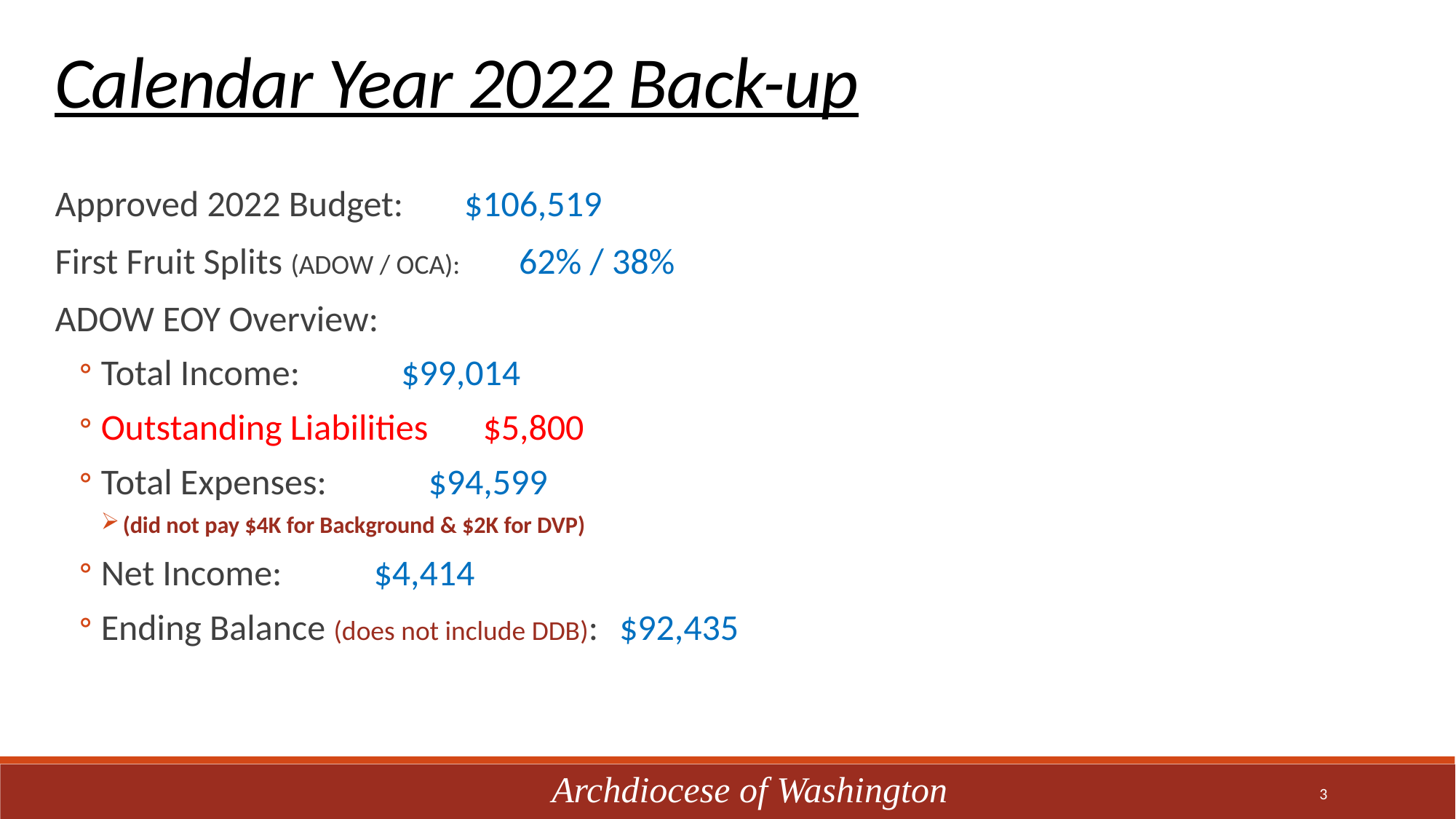

2 Treasurer Roles:  ADOW / DDB
Approved 2022 Budget:					$  106,519
First Fruit Splits (ADOW / OCA):					62% / 38%
ADOW EOY Overview:
Total Income:					$  99,014
Outstanding Liabilities			$  5,800
Total Expenses:				$  94,599
(did not pay $4K for Background & $2K for DVP)
Net Income:					$  4,414
Ending Balance (does not include DDB):	$ 92,435
Calendar Year 2022 Back-up
Approved 2022 Budget:			$106,519
First Fruit Splits (ADOW / OCA):			62% / 38%
ADOW EOY Overview:
Total Income:				$99,014
Outstanding Liabilities			$5,800
Total Expenses:				$94,599
(did not pay $4K for Background & $2K for DVP)
Net Income:				$4,414
Ending Balance (does not include DDB):	$92,435

Archdiocese of Washington
3